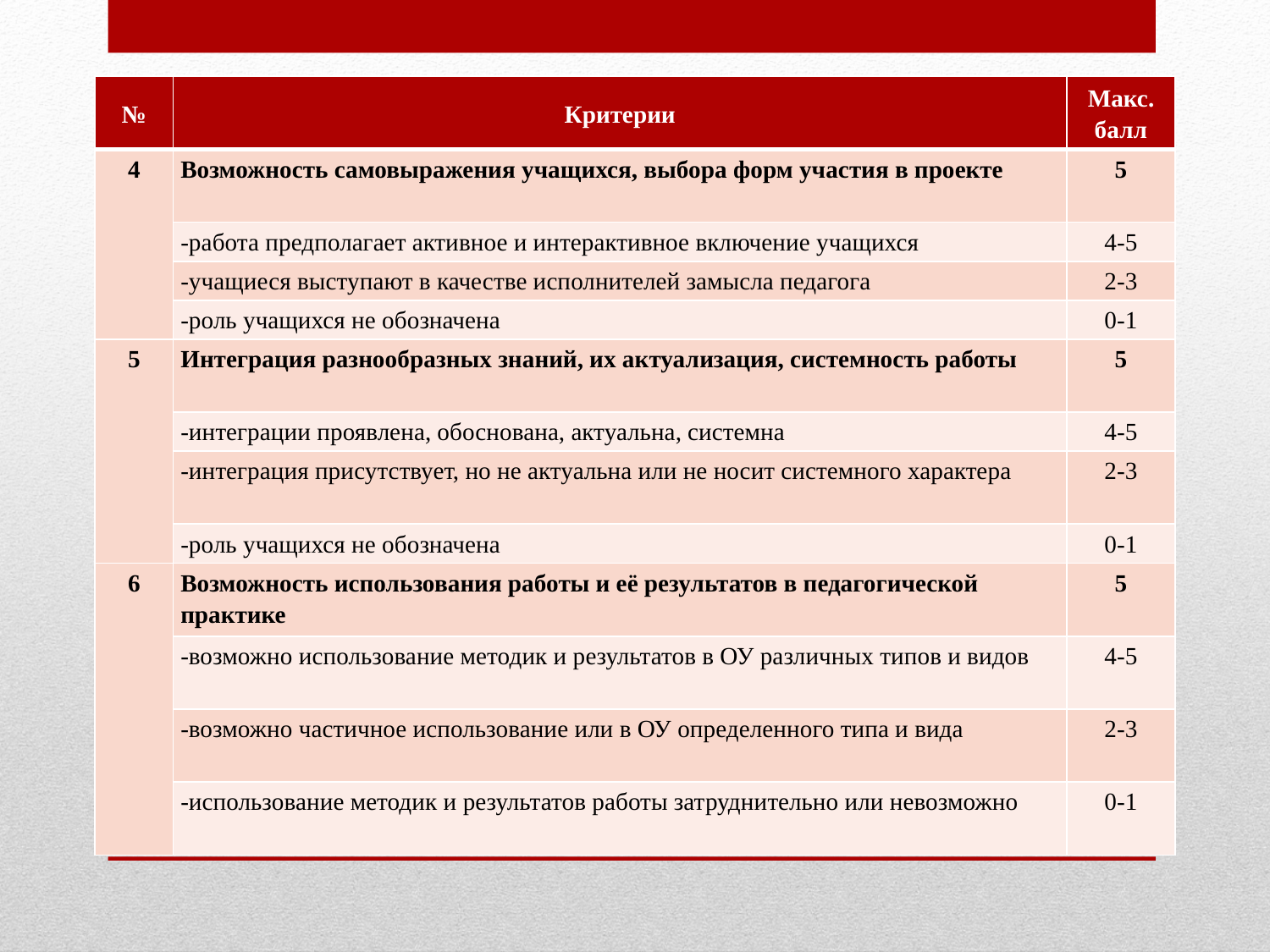

| № | Критерии | Макс. балл |
| --- | --- | --- |
| 4 | Возможность самовыражения учащихся, выбора форм участия в проекте | 5 |
|  | -работа предполагает активное и интерактивное включение учащихся | 4-5 |
|  | -учащиеся выступают в качестве исполнителей замысла педагога | 2-3 |
|  | -роль учащихся не обозначена | 0-1 |
| 5 | Интеграция разнообразных знаний, их актуализация, системность работы | 5 |
|  | -интеграции проявлена, обоснована, актуальна, системна | 4-5 |
|  | -интеграция присутствует, но не актуальна или не носит системного характера | 2-3 |
|  | -роль учащихся не обозначена | 0-1 |
| 6 | Возможность использования работы и её результатов в педагогической практике | 5 |
|  | -возможно использование методик и результатов в ОУ различных типов и видов | 4-5 |
|  | -возможно частичное использование или в ОУ определенного типа и вида | 2-3 |
|  | -использование методик и результатов работы затруднительно или невозможно | 0-1 |

#